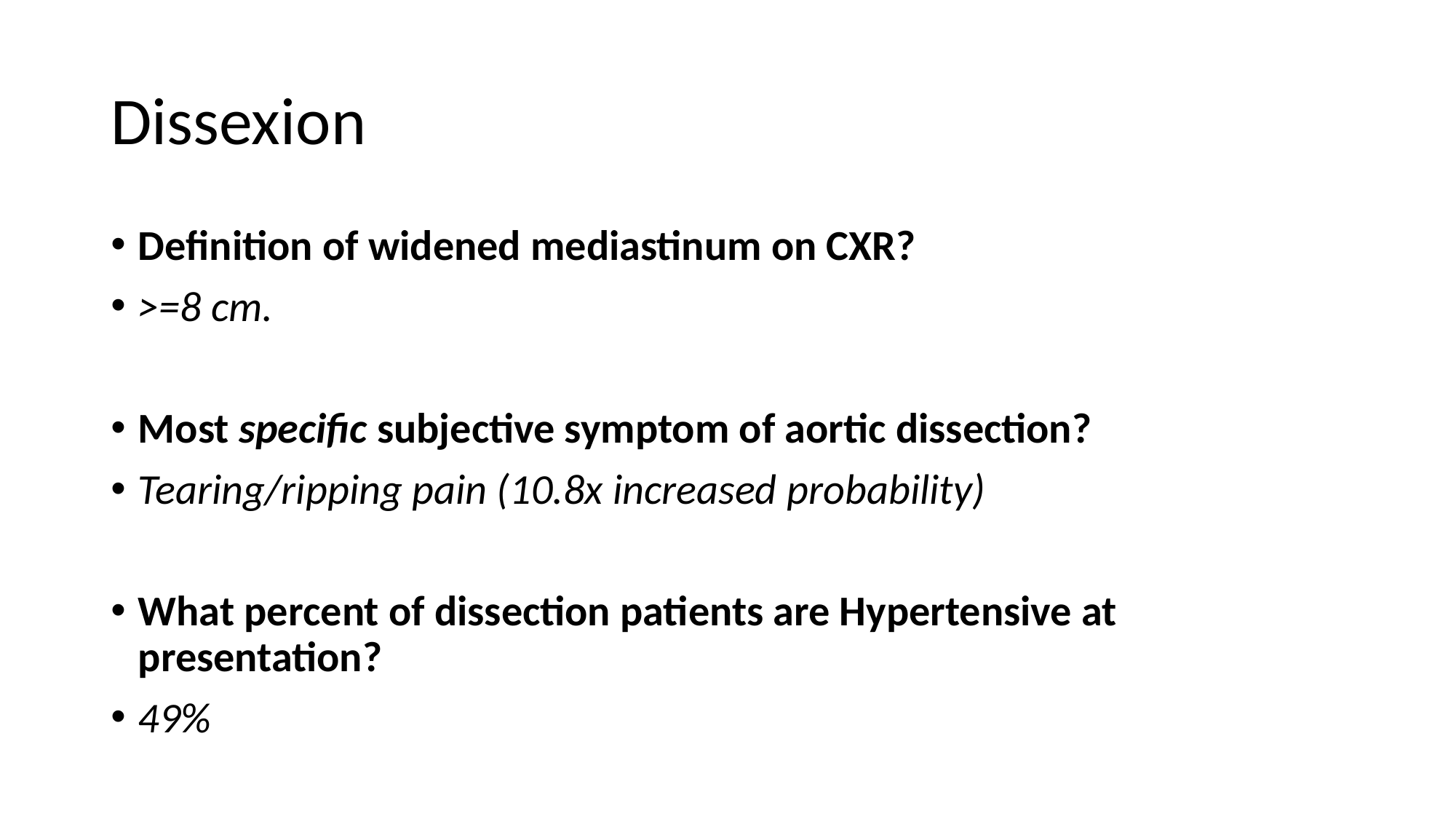

# Dissexion
Definition of widened mediastinum on CXR?
>=8 cm.

Most specific subjective symptom of aortic dissection?
Tearing/ripping pain (10.8x increased probability)

What percent of dissection patients are Hypertensive at presentation?
49%